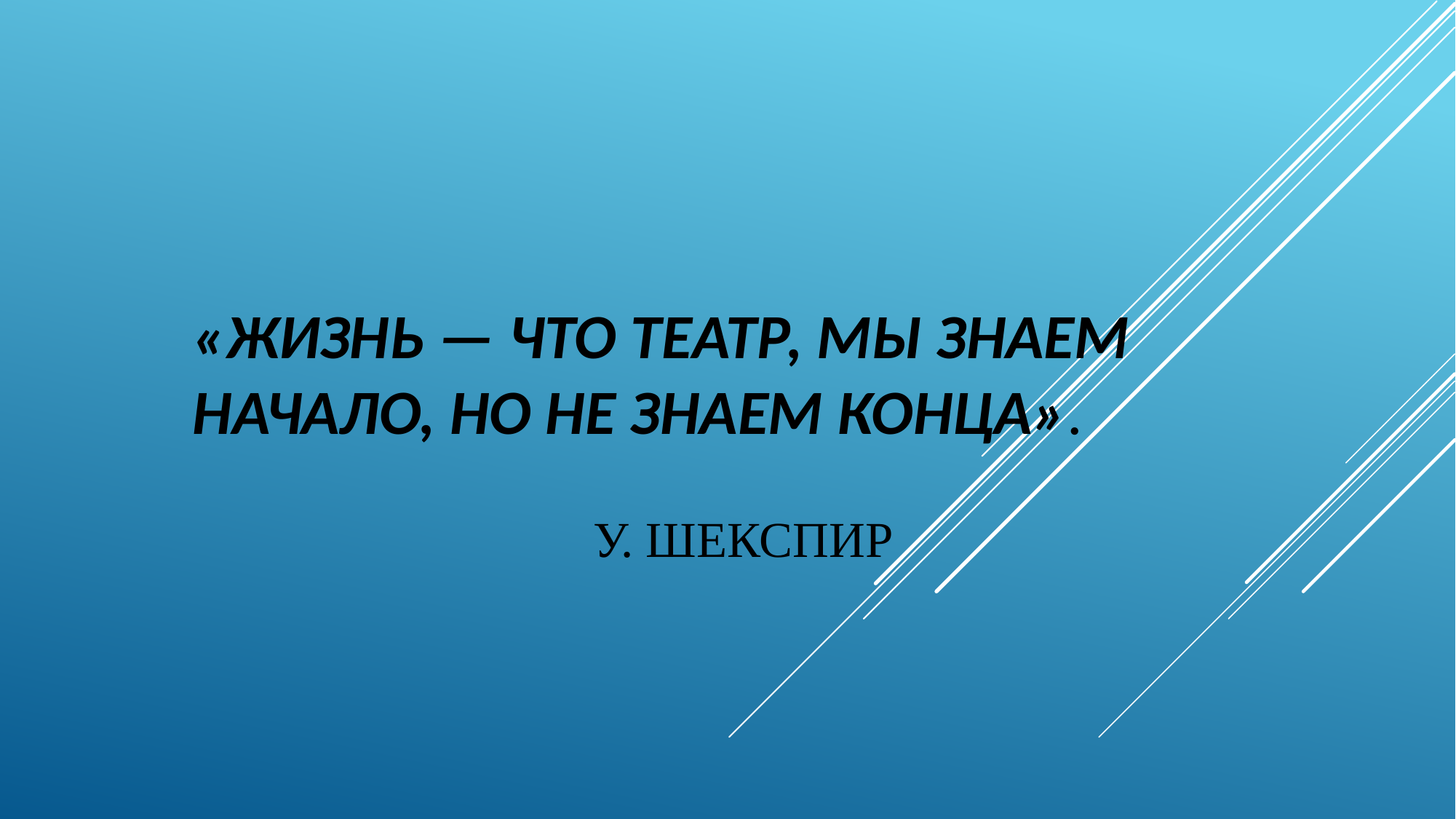

# «Жизнь — что театр, мы знаем начало, но не знаем конца». У. Шекспир